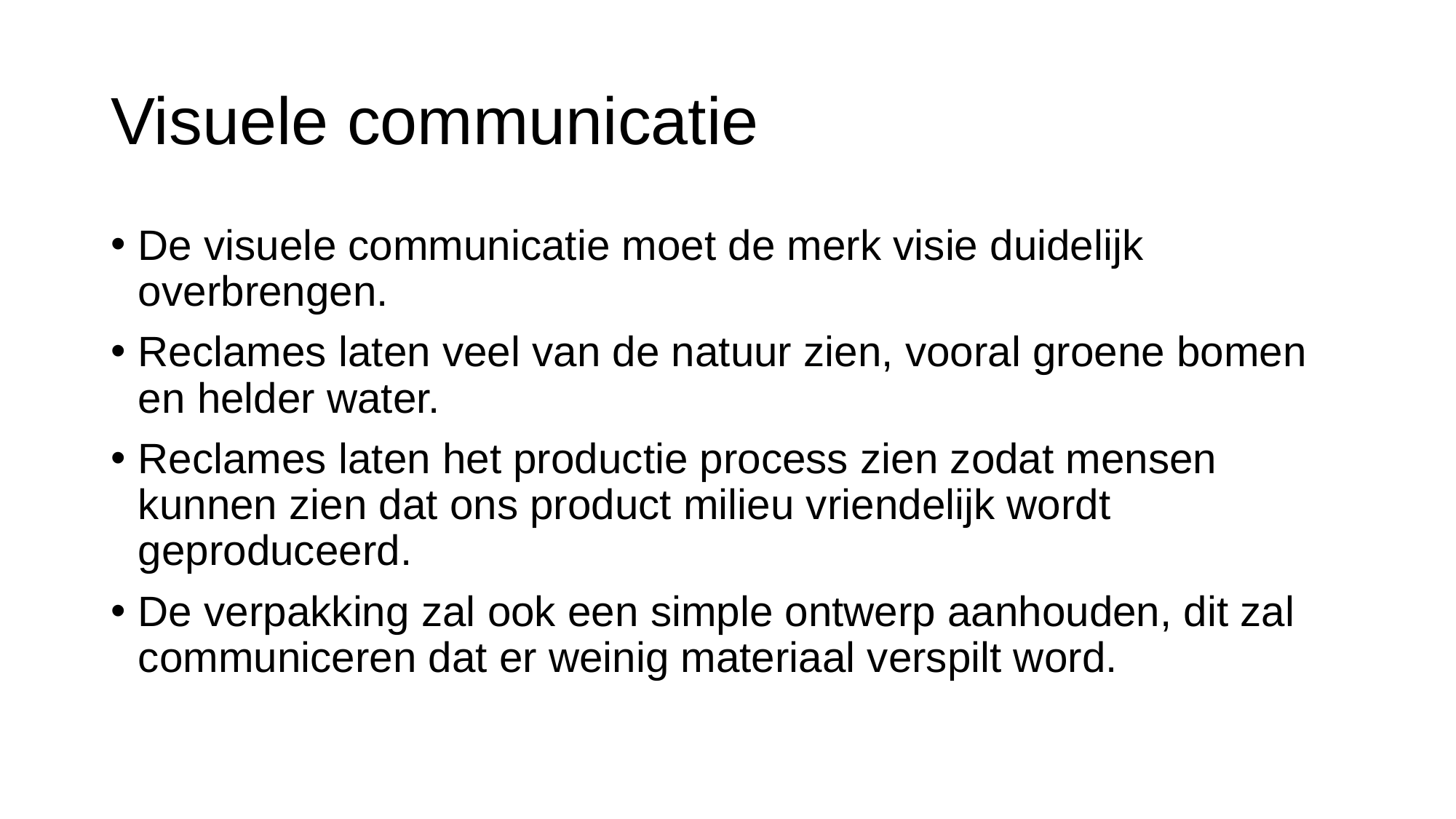

# Visuele communicatie
De visuele communicatie moet de merk visie duidelijk overbrengen.
Reclames laten veel van de natuur zien, vooral groene bomen en helder water.
Reclames laten het productie process zien zodat mensen kunnen zien dat ons product milieu vriendelijk wordt geproduceerd.
De verpakking zal ook een simple ontwerp aanhouden, dit zal communiceren dat er weinig materiaal verspilt word.